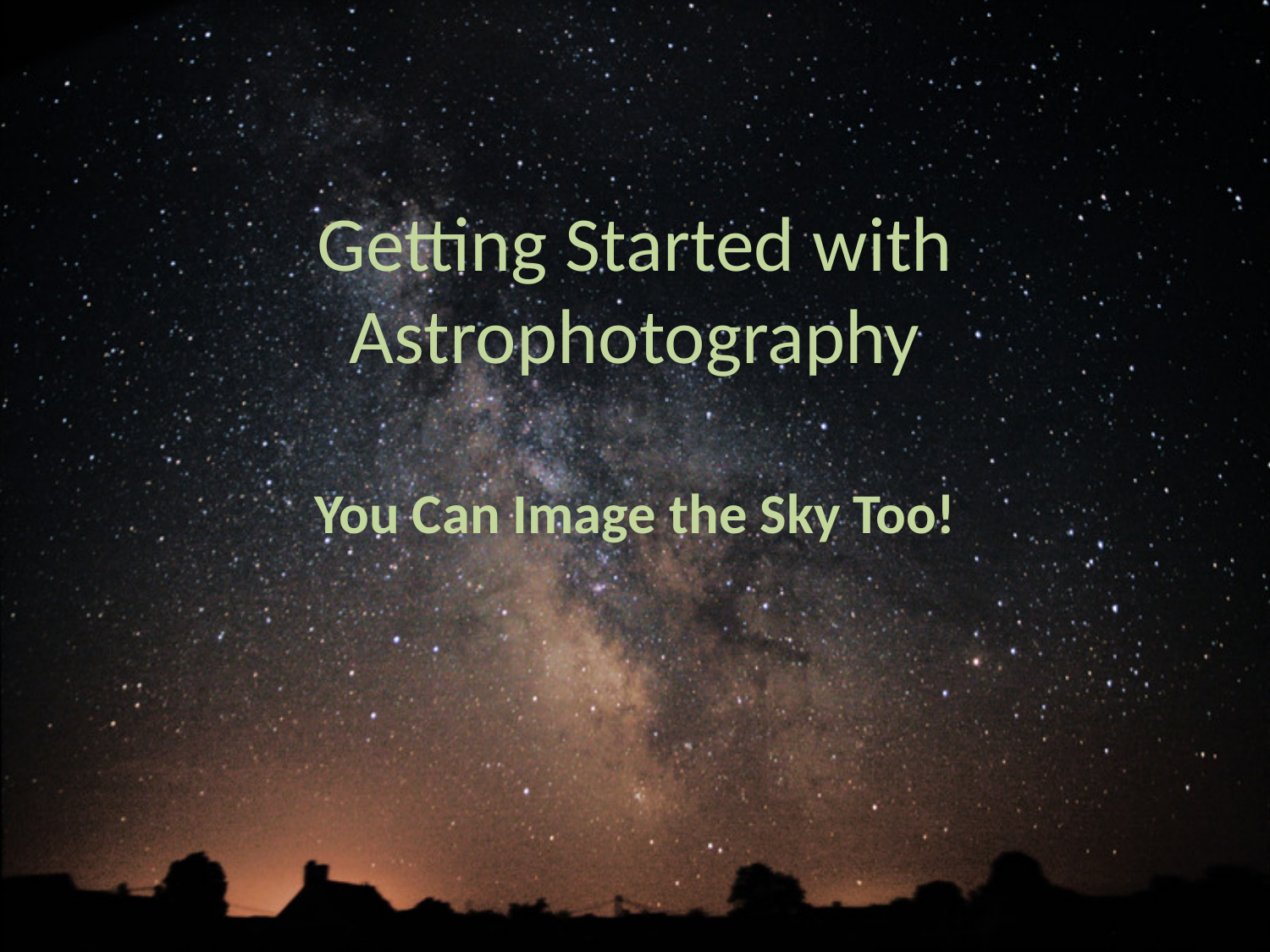

# Getting Started with Astrophotography
You Can Image the Sky Too!